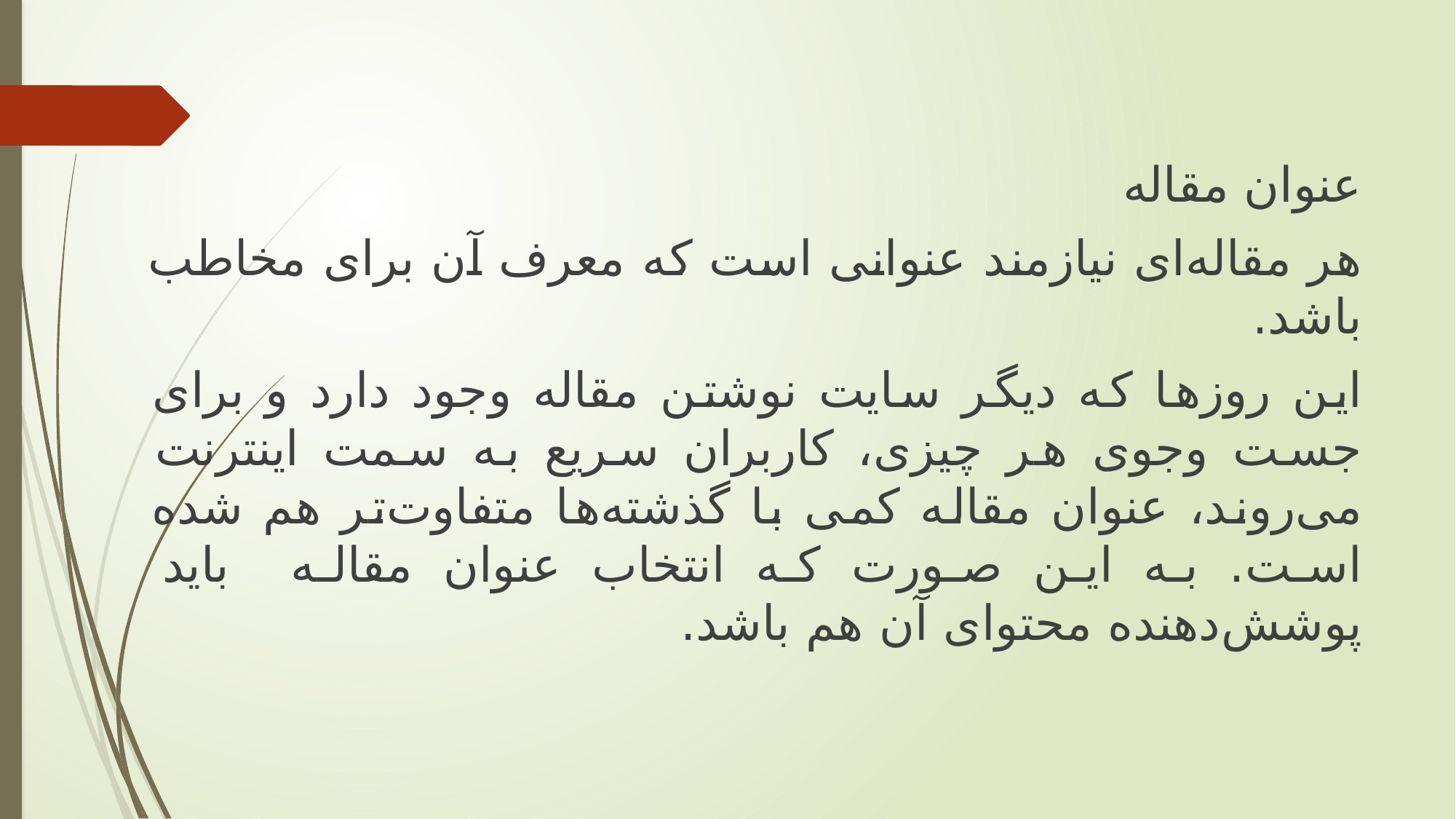

عنوان مقاله
هر مقاله‌ای نیازمند عنوانی است که معرف آن برای مخاطب باشد.
این روزها که دیگر سایت نوشتن مقاله وجود دارد و برای جست وجوی هر چیزی، کاربران سریع به سمت اینترنت می‌روند، عنوان مقاله کمی با گذشته‌ها متفاوت‌تر هم شده است. به این صورت که انتخاب عنوان مقاله  باید پوشش‌دهنده محتوای آن هم باشد.